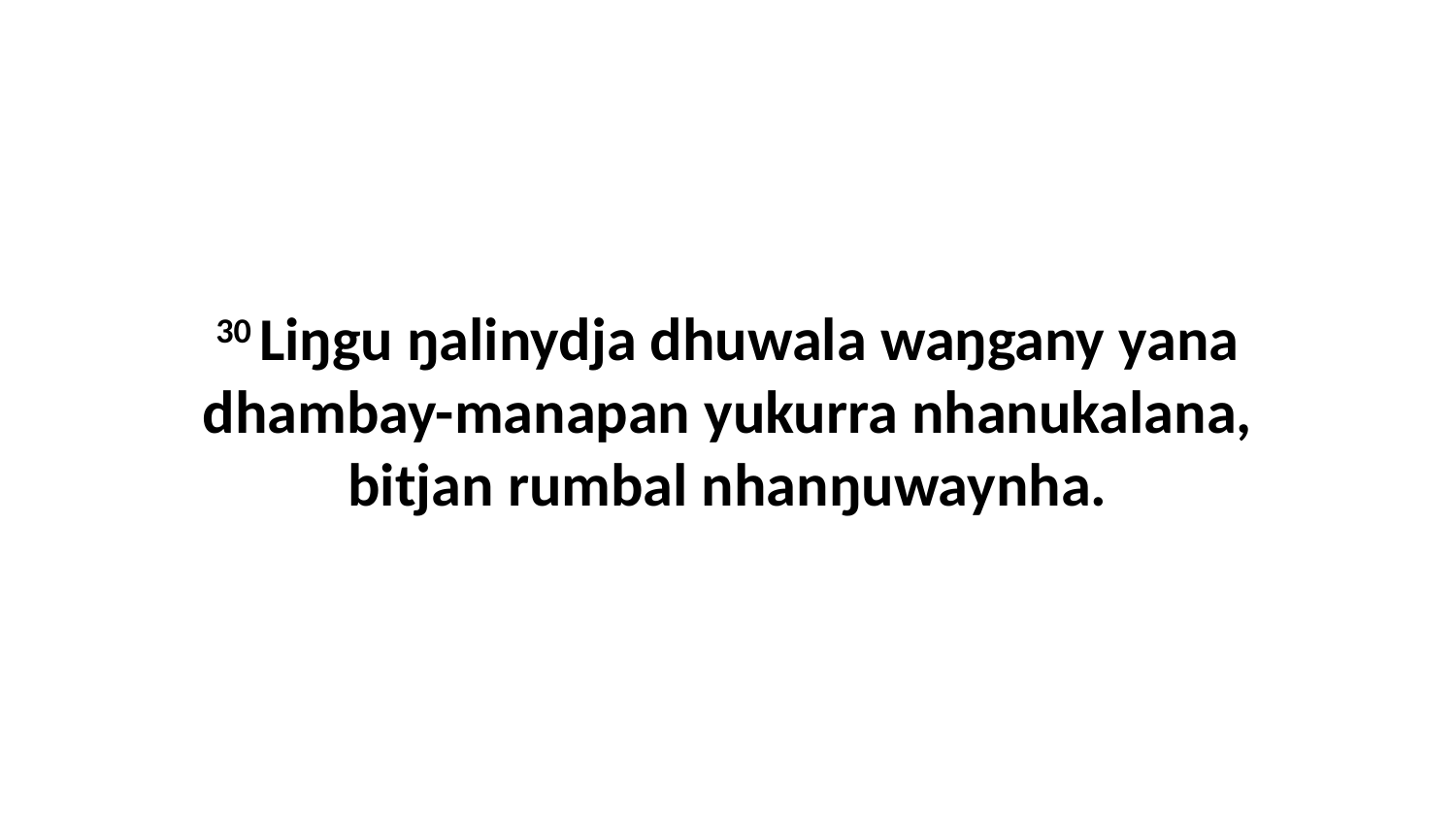

30 Liŋgu ŋalinydja dhuwala waŋgany yana dhambay-manapan yukurra nhanukalana, bitjan rumbal nhanŋuwaynha.